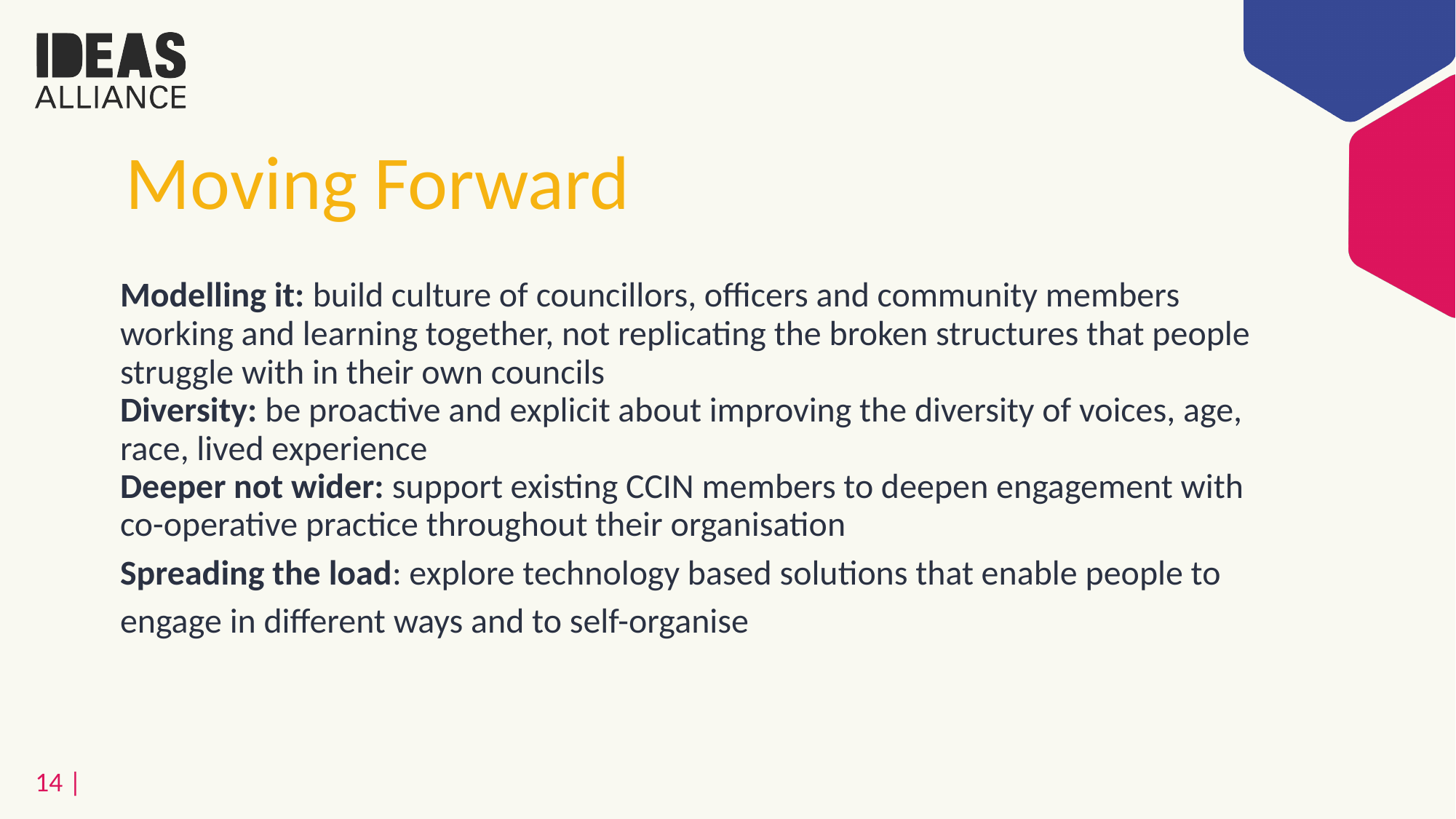

# Moving Forward
Modelling it: build culture of councillors, officers and community members working and learning together, not replicating the broken structures that people struggle with in their own councils
Diversity: be proactive and explicit about improving the diversity of voices, age, race, lived experience
Deeper not wider: support existing CCIN members to deepen engagement with co-operative practice throughout their organisation
Spreading the load: explore technology based solutions that enable people to engage in different ways and to self-organise

14 |